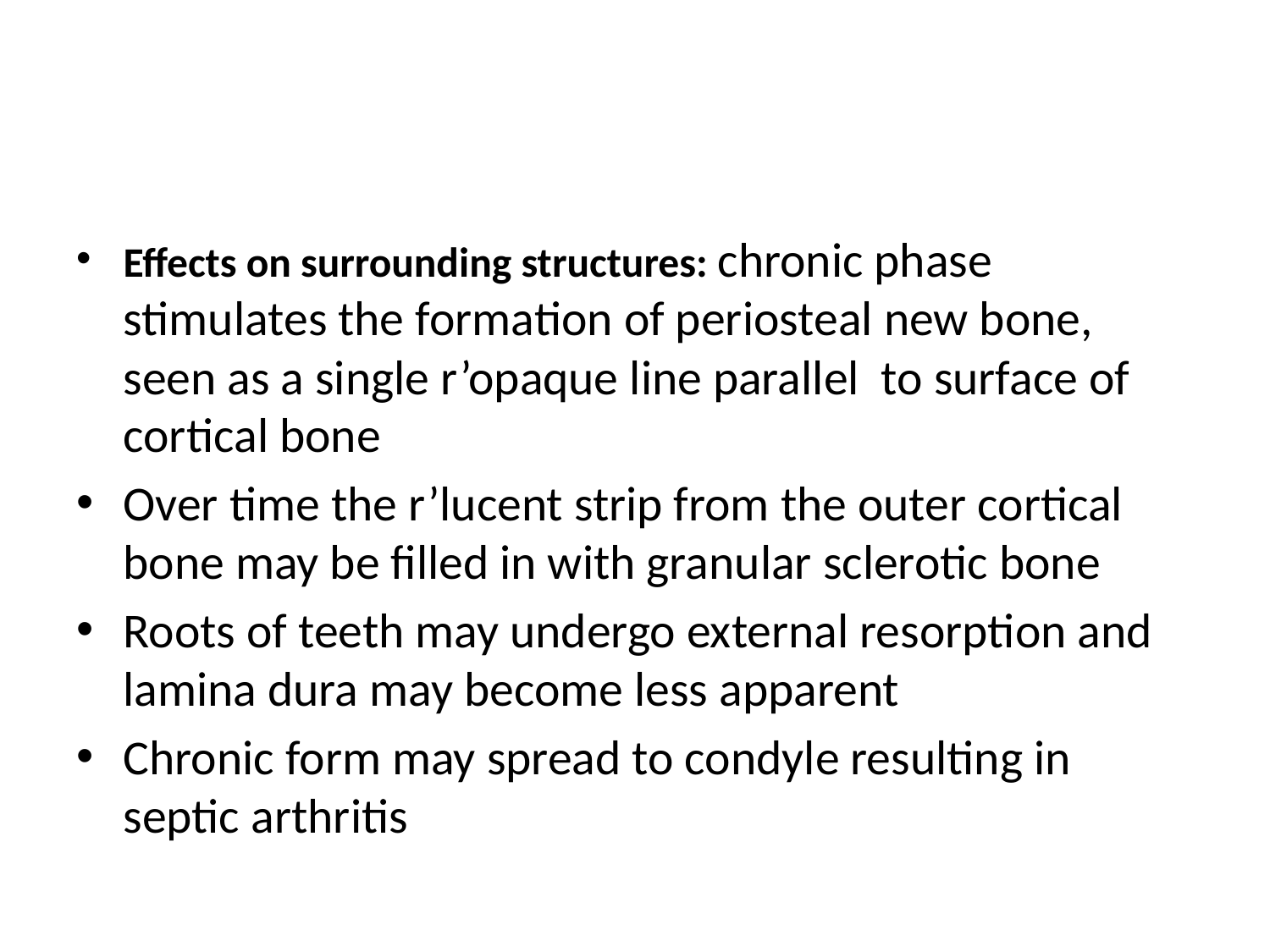

#
Effects on surrounding structures: chronic phase stimulates the formation of periosteal new bone, seen as a single r’opaque line parallel  to surface of cortical bone
Over time the r’lucent strip from the outer cortical bone may be filled in with granular sclerotic bone
Roots of teeth may undergo external resorption and lamina dura may become less apparent
Chronic form may spread to condyle resulting in septic arthritis